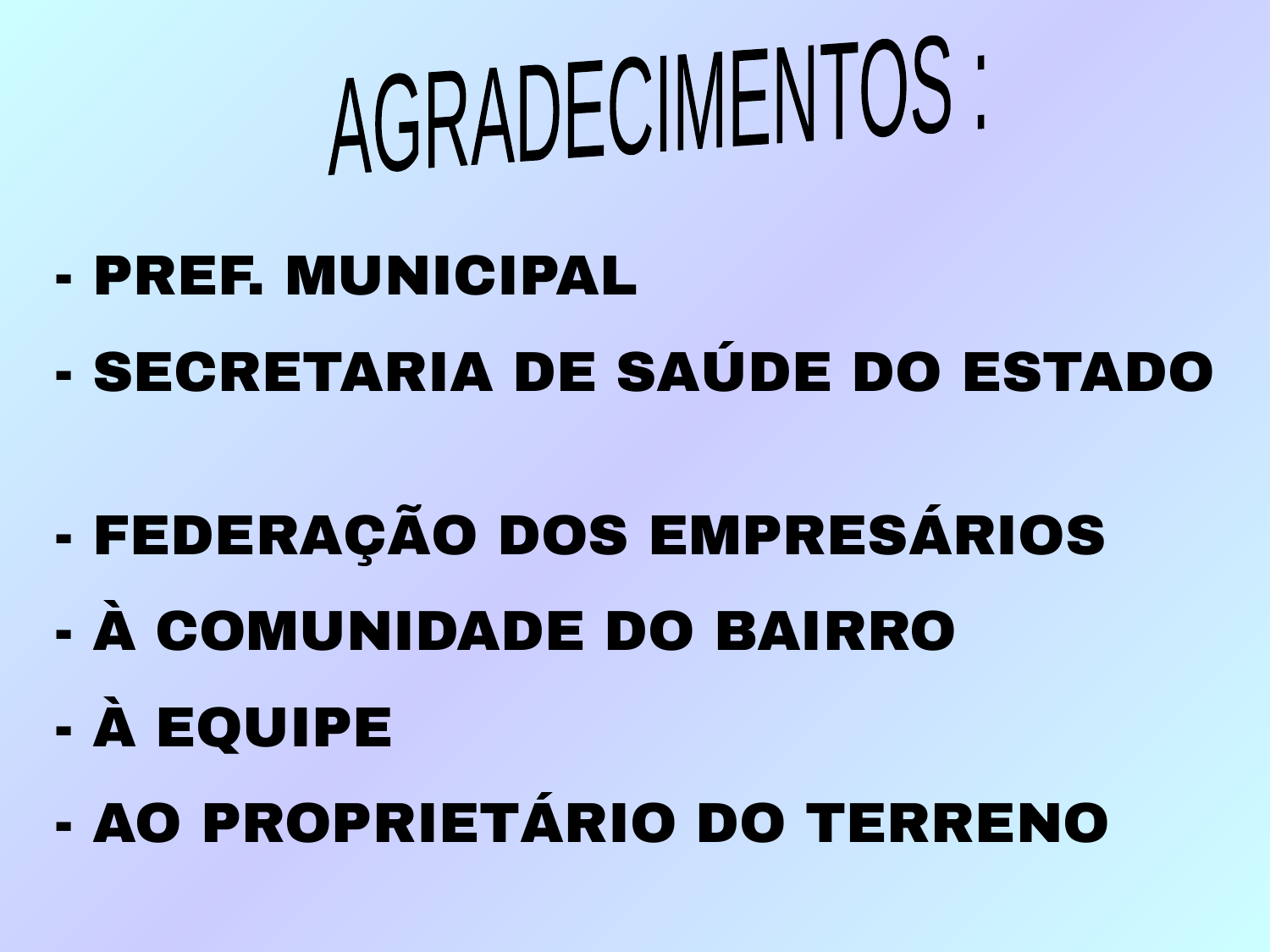

AGRADECIMENTOS :
- PREF. MUNICIPAL
- SECRETARIA DE SAÚDE DO ESTADO
- FEDERAÇÃO DOS EMPRESÁRIOS
- À COMUNIDADE DO BAIRRO
- À EQUIPE
- AO PROPRIETÁRIO DO TERRENO